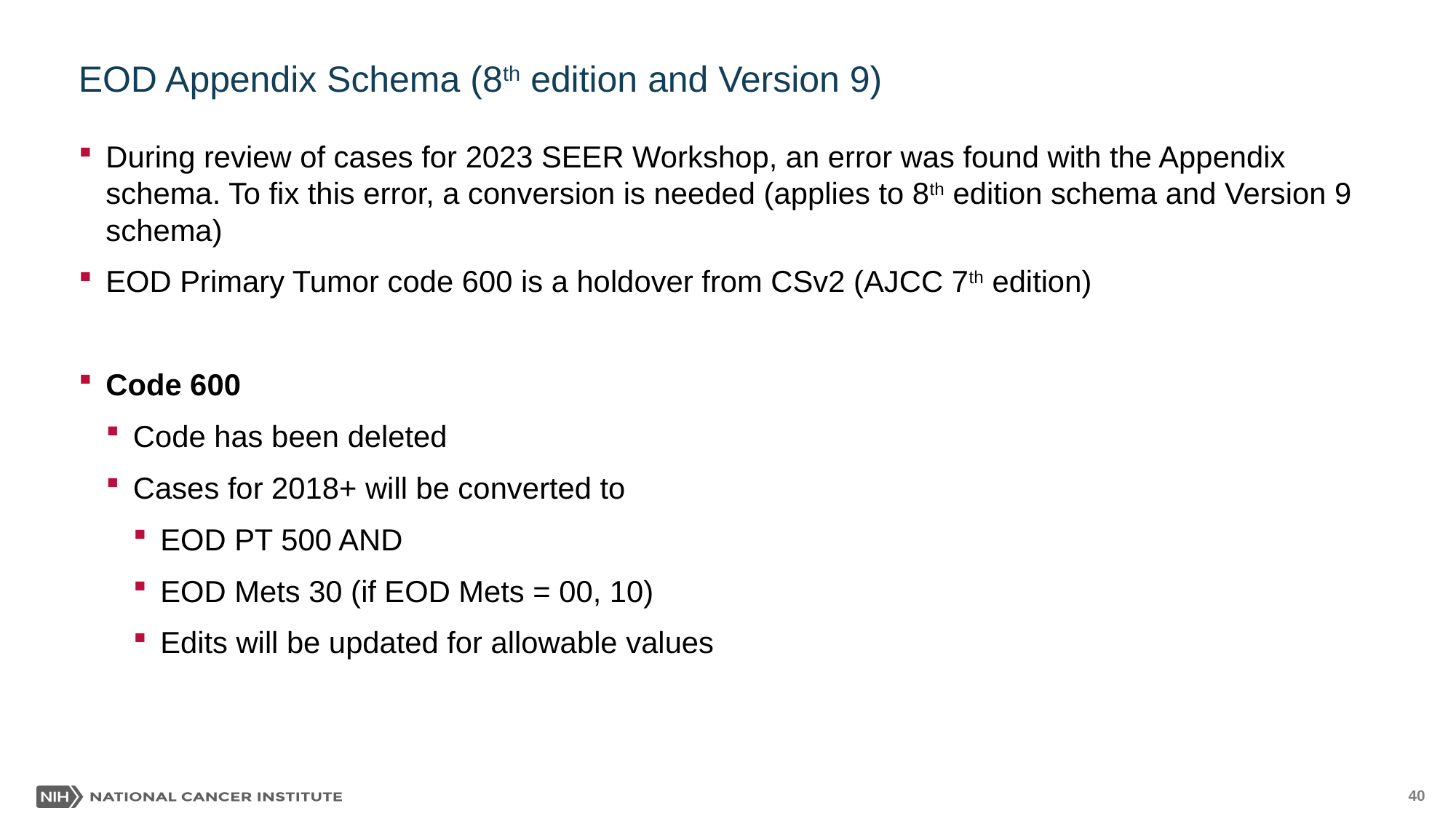

# EOD Appendix Schema (8th edition and Version 9)
During review of cases for 2023 SEER Workshop, an error was found with the Appendix schema. To fix this error, a conversion is needed (applies to 8th edition schema and Version 9 schema)
EOD Primary Tumor code 600 is a holdover from CSv2 (AJCC 7th edition)

Code 600
Code has been deleted
Cases for 2018+ will be converted to
EOD PT 500 AND
EOD Mets 30 (if EOD Mets = 00, 10)
Edits will be updated for allowable values